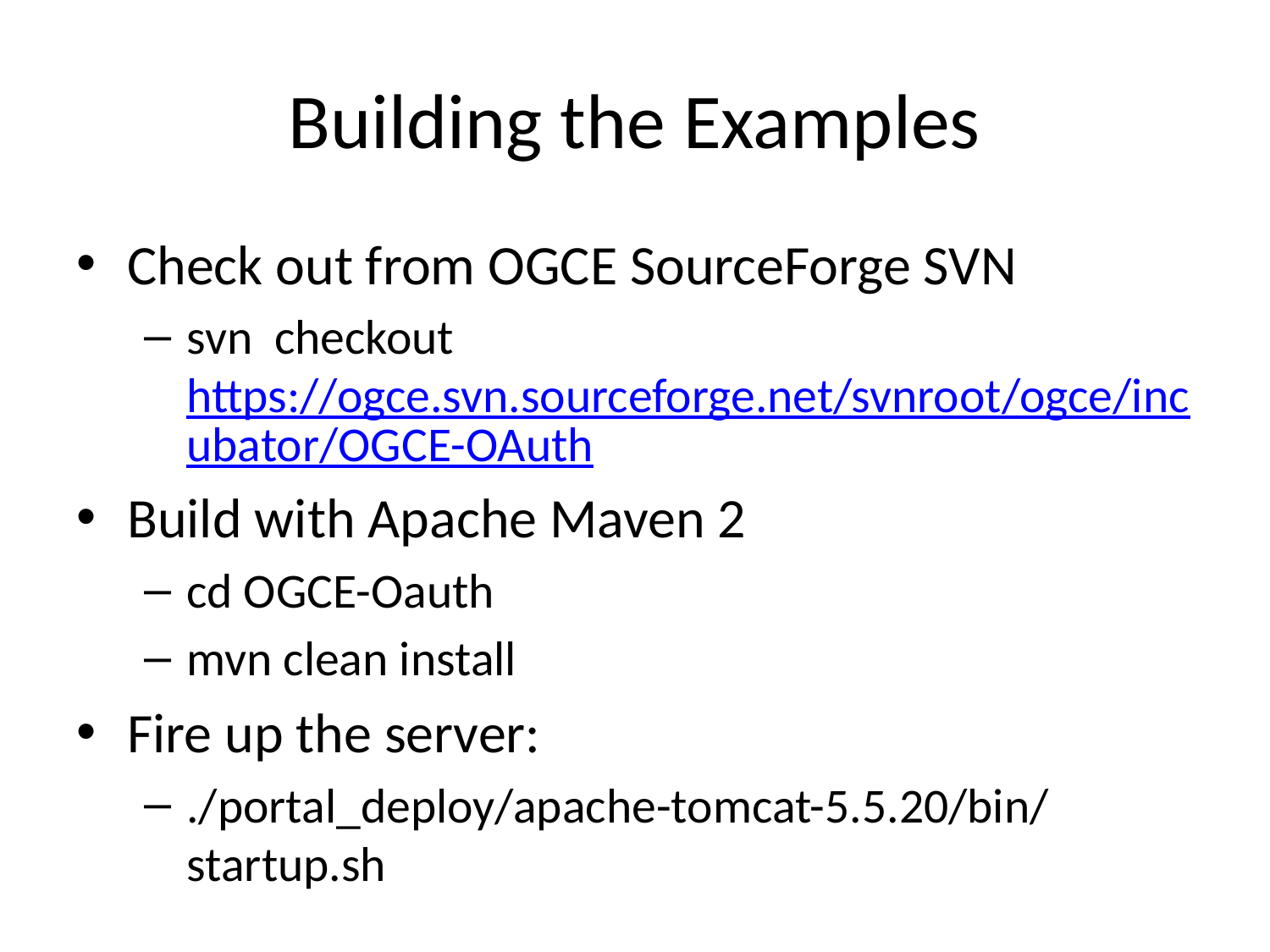

# Building the Examples
Check out from OGCE SourceForge SVN
svn  checkout  https://ogce.svn.sourceforge.net/svnroot/ogce/incubator/OGCE-OAuth
Build with Apache Maven 2
cd OGCE-Oauth
mvn clean install
Fire up the server:
./portal_deploy/apache-tomcat-5.5.20/bin/startup.sh